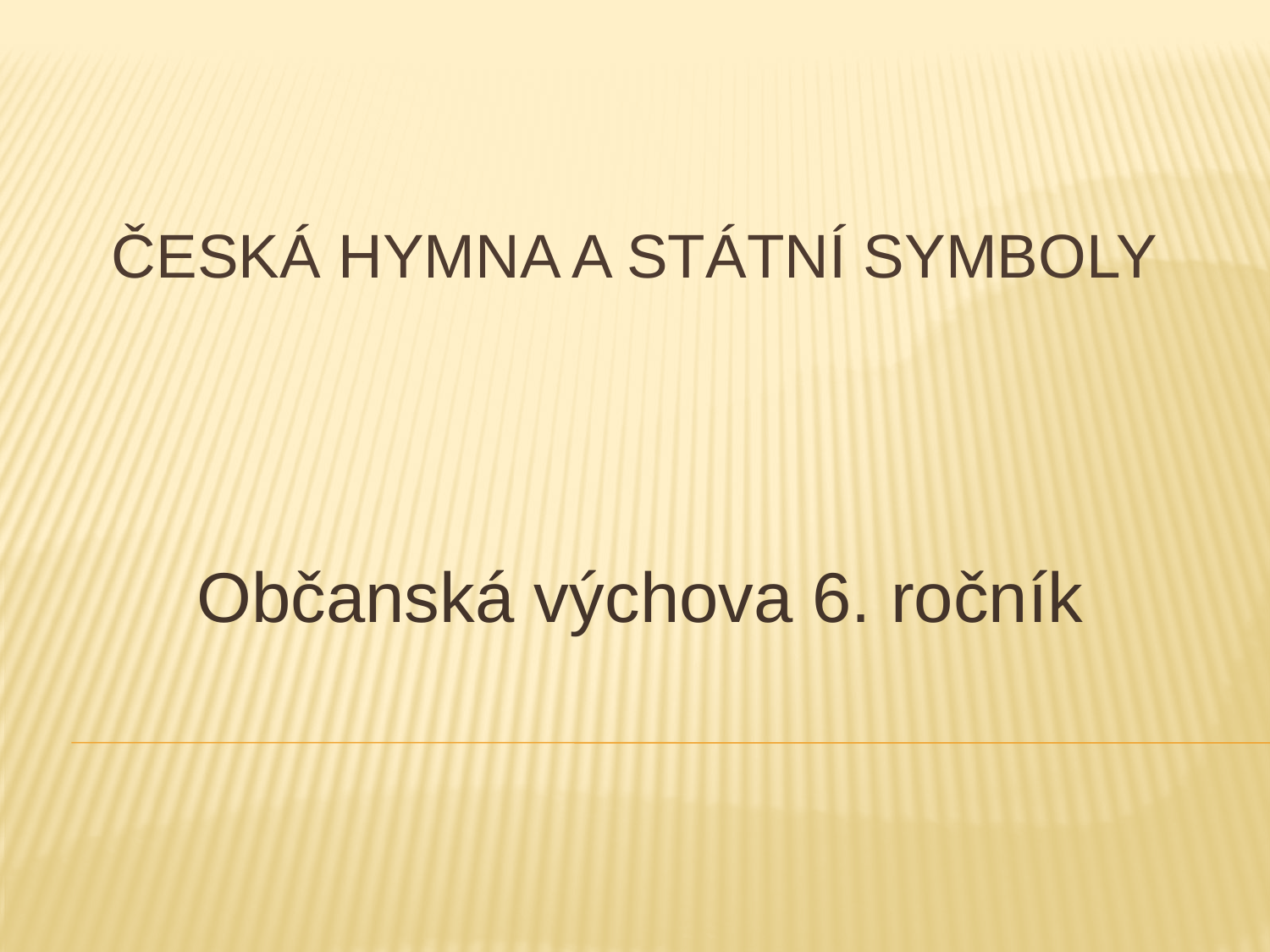

# Česká hymna a Státní symboly

Občanská výchova 6. ročník